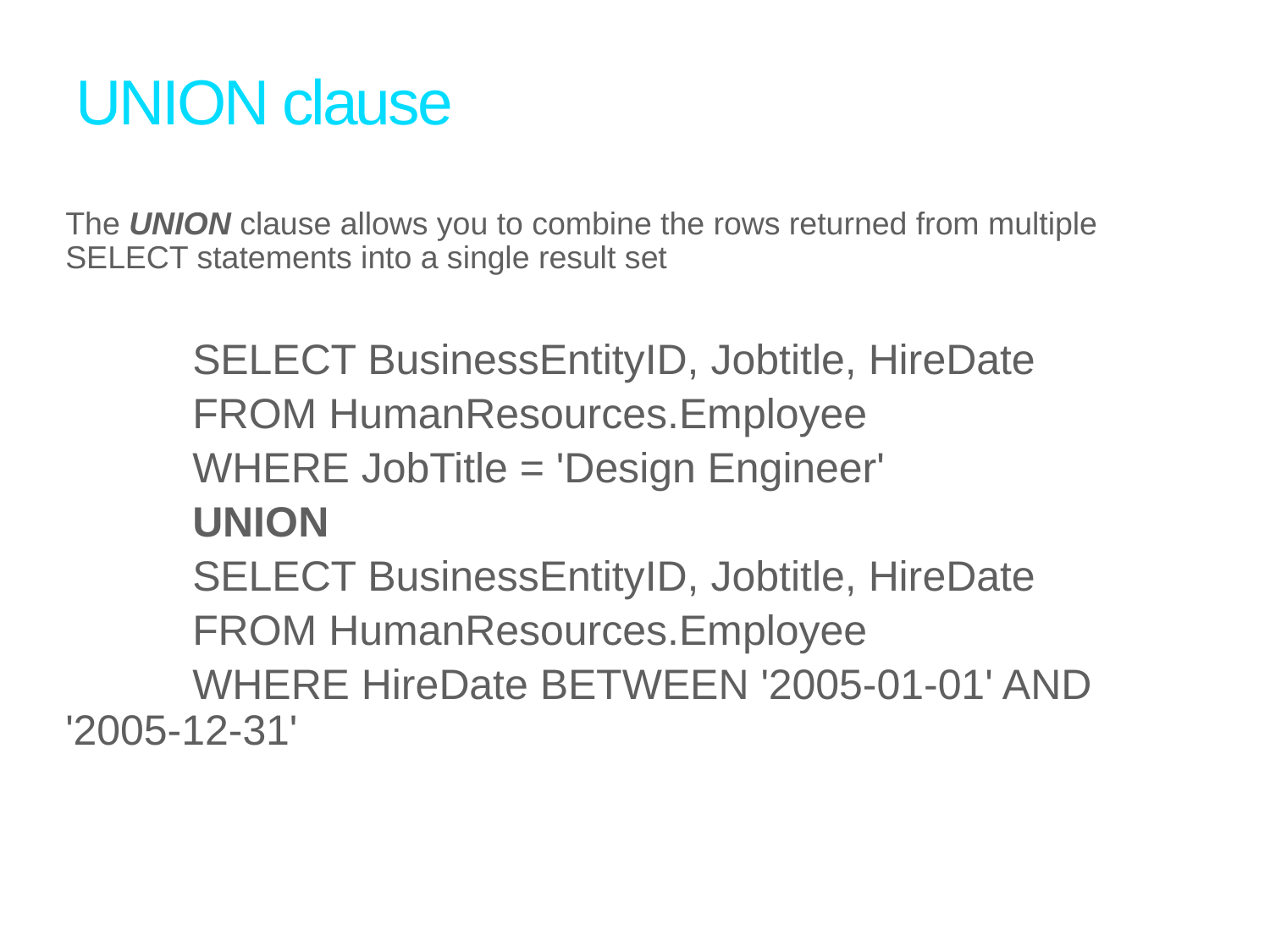

# UNION clause
The UNION clause allows you to combine the rows returned from multiple SELECT statements into a single result set

	SELECT BusinessEntityID, Jobtitle, HireDate
	FROM HumanResources.Employee
	WHERE JobTitle = 'Design Engineer'
	UNION
	SELECT BusinessEntityID, Jobtitle, HireDate
	FROM HumanResources.Employee
	WHERE HireDate BETWEEN '2005-01-01' AND '2005-12-31'